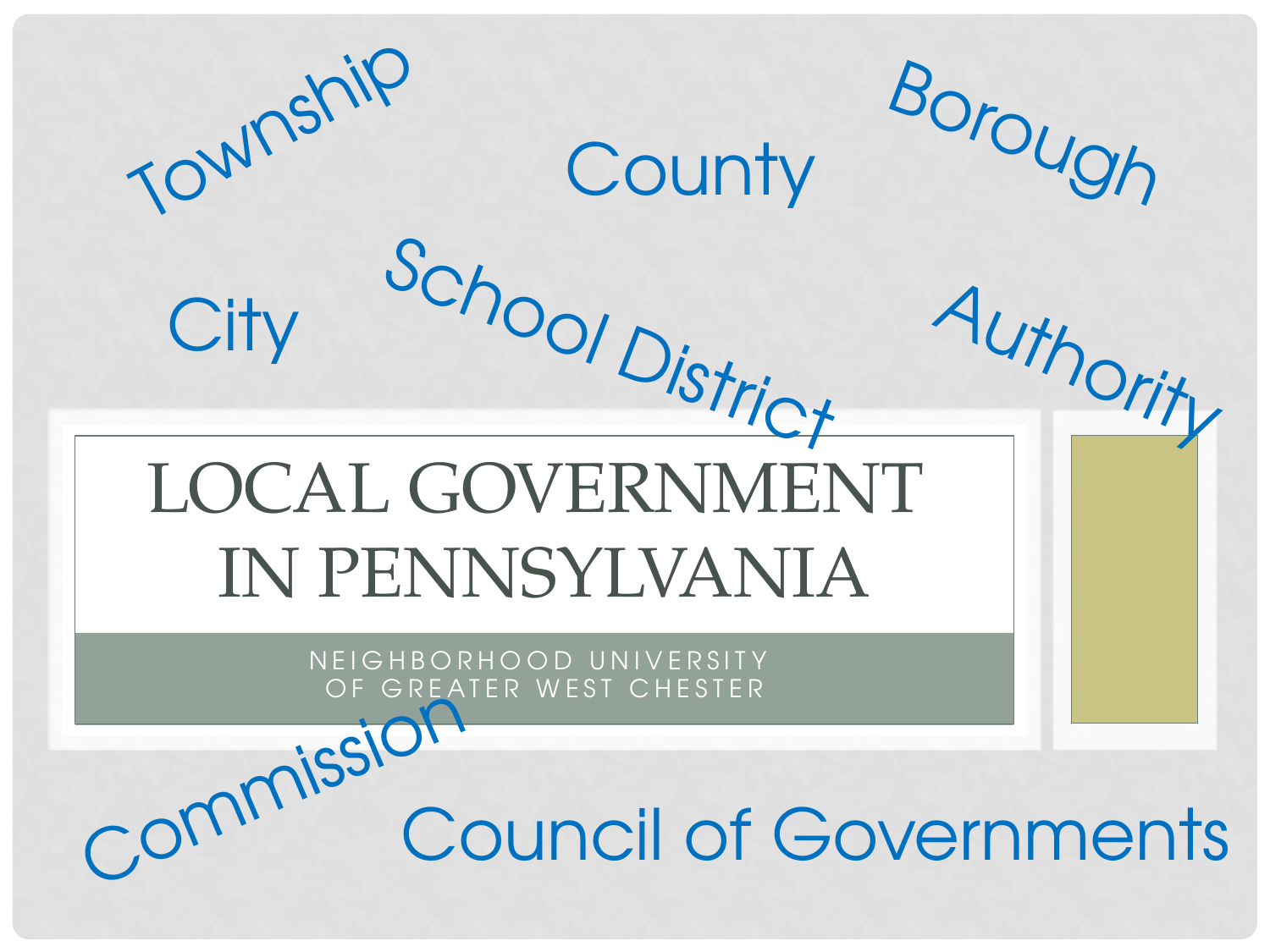

Township
Borough
County
City
School District
Authority
# Local Government in Pennsylvania
Neighborhood University
of Greater West Chester
Commission
Council of Governments